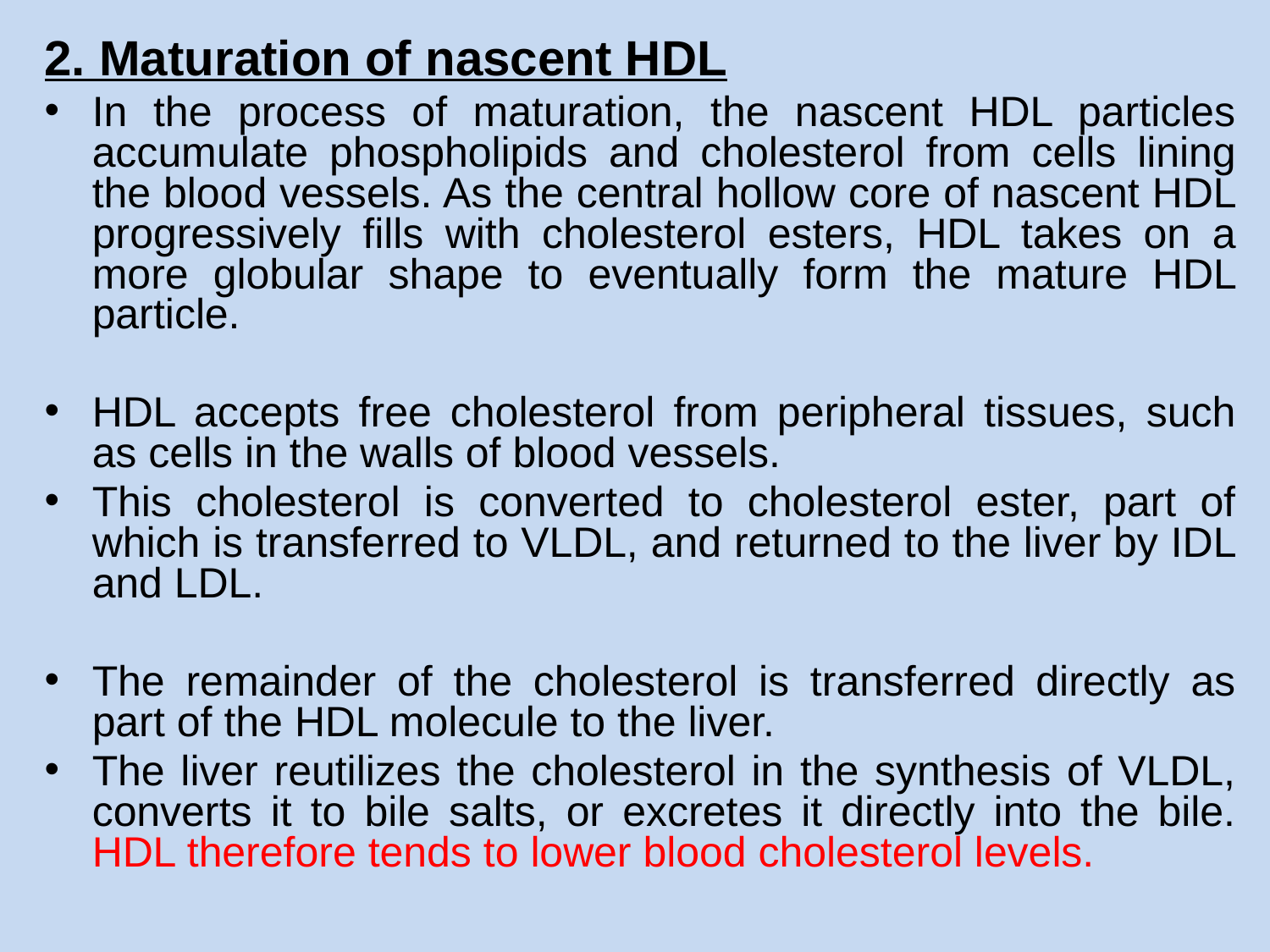

2. Maturation of nascent HDL
In the process of maturation, the nascent HDL particles accumulate phospholipids and cholesterol from cells lining the blood vessels. As the central hollow core of nascent HDL progressively fills with cholesterol esters, HDL takes on a more globular shape to eventually form the mature HDL particle.

HDL accepts free cholesterol from peripheral tissues, such as cells in the walls of blood vessels.
This cholesterol is converted to cholesterol ester, part of which is transferred to VLDL, and returned to the liver by IDL and LDL.

The remainder of the cholesterol is transferred directly as part of the HDL molecule to the liver.
The liver reutilizes the cholesterol in the synthesis of VLDL, converts it to bile salts, or excretes it directly into the bile. HDL therefore tends to lower blood cholesterol levels.